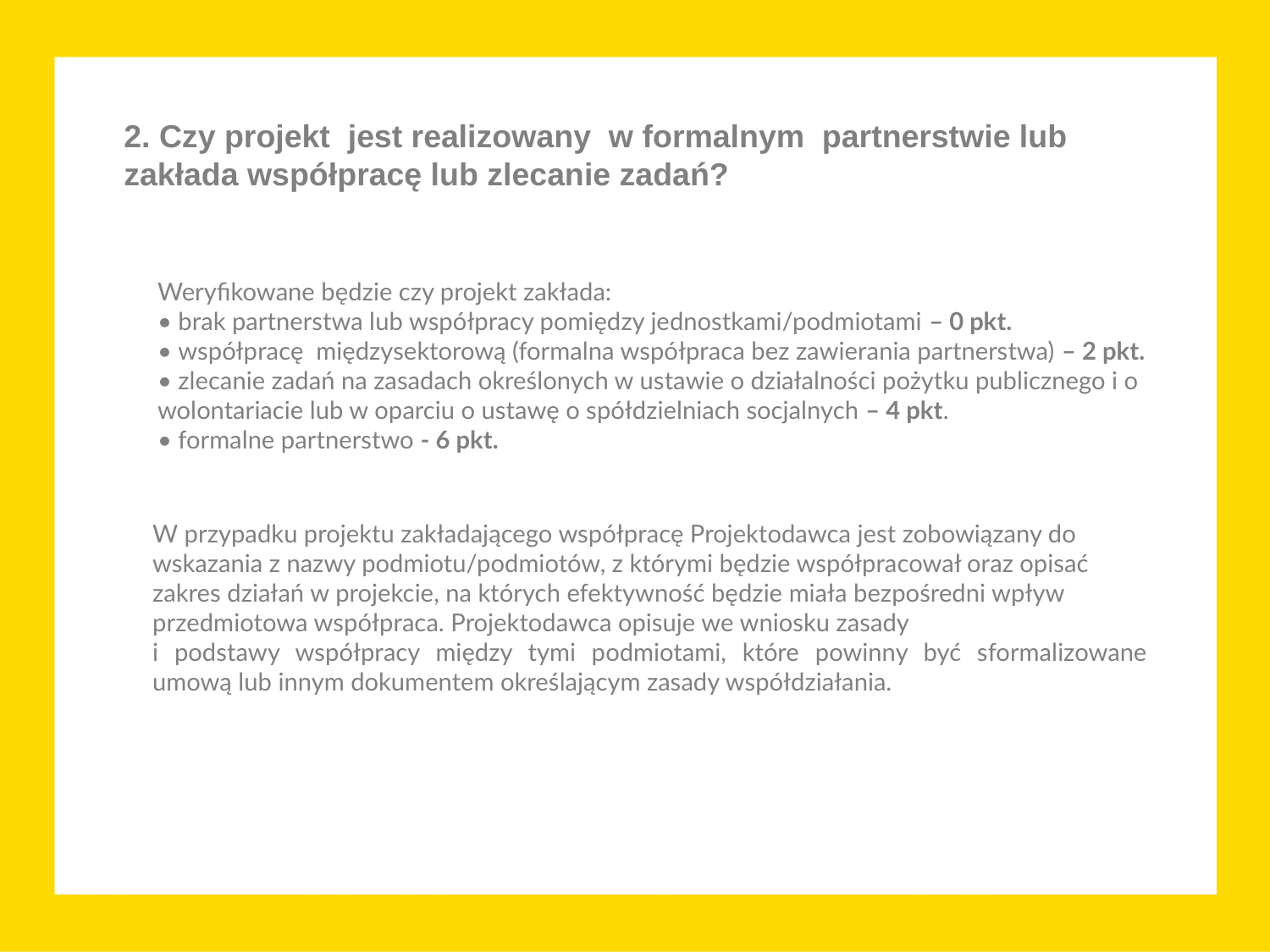

2. Czy projekt  jest realizowany  w formalnym  partnerstwie lub zakłada współpracę lub zlecanie zadań?
Weryfikowane będzie czy projekt zakłada:
• brak partnerstwa lub współpracy pomiędzy jednostkami/podmiotami – 0 pkt.
• współpracę  międzysektorową (formalna współpraca bez zawierania partnerstwa) – 2 pkt.
• zlecanie zadań na zasadach określonych w ustawie o działalności pożytku publicznego i o wolontariacie lub w oparciu o ustawę o spółdzielniach socjalnych – 4 pkt.
• formalne partnerstwo - 6 pkt.
W przypadku projektu zakładającego współpracę Projektodawca jest zobowiązany do wskazania z nazwy podmiotu/podmiotów, z którymi będzie współpracował oraz opisać zakres działań w projekcie, na których efektywność będzie miała bezpośredni wpływ przedmiotowa współpraca. Projektodawca opisuje we wniosku zasady
i podstawy współpracy między tymi podmiotami, które powinny być sformalizowane umową lub innym dokumentem określającym zasady współdziałania.